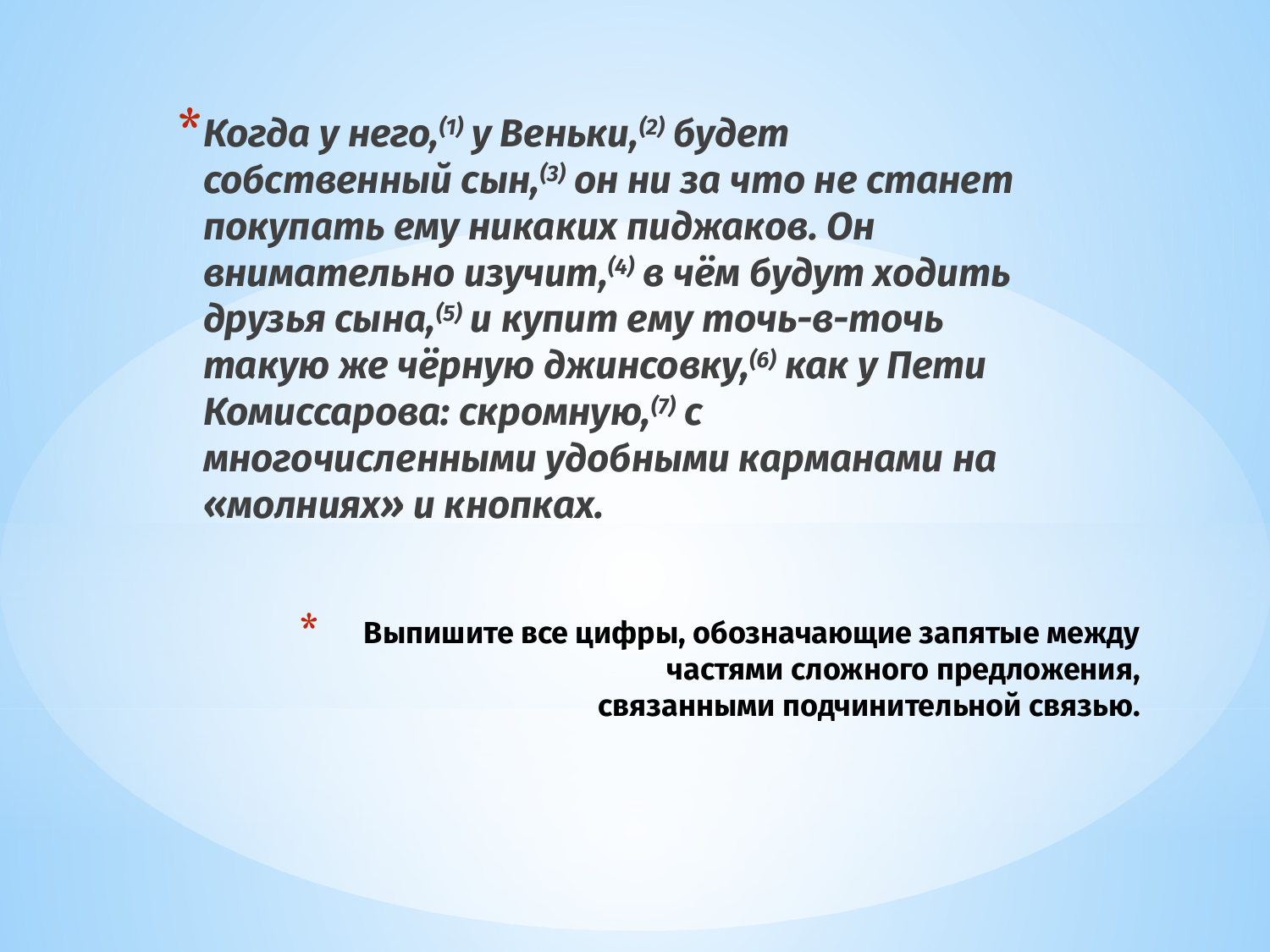

Когда у него,(1) у Веньки,(2) будет собственный сын,(3) он ни за что не станет покупать ему никаких пиджаков. Он внимательно изучит,(4) в чём будут ходить друзья сына,(5) и купит ему точь-в-точь такую же чёрную джинсовку,(6) как у Пети Комиссарова: скромную,(7) с многочисленными удобными карманами на «молниях» и кнопках.

# Выпишите все цифры, обозначающие запятые между частями сложного предложения, связанными подчинительной связью.